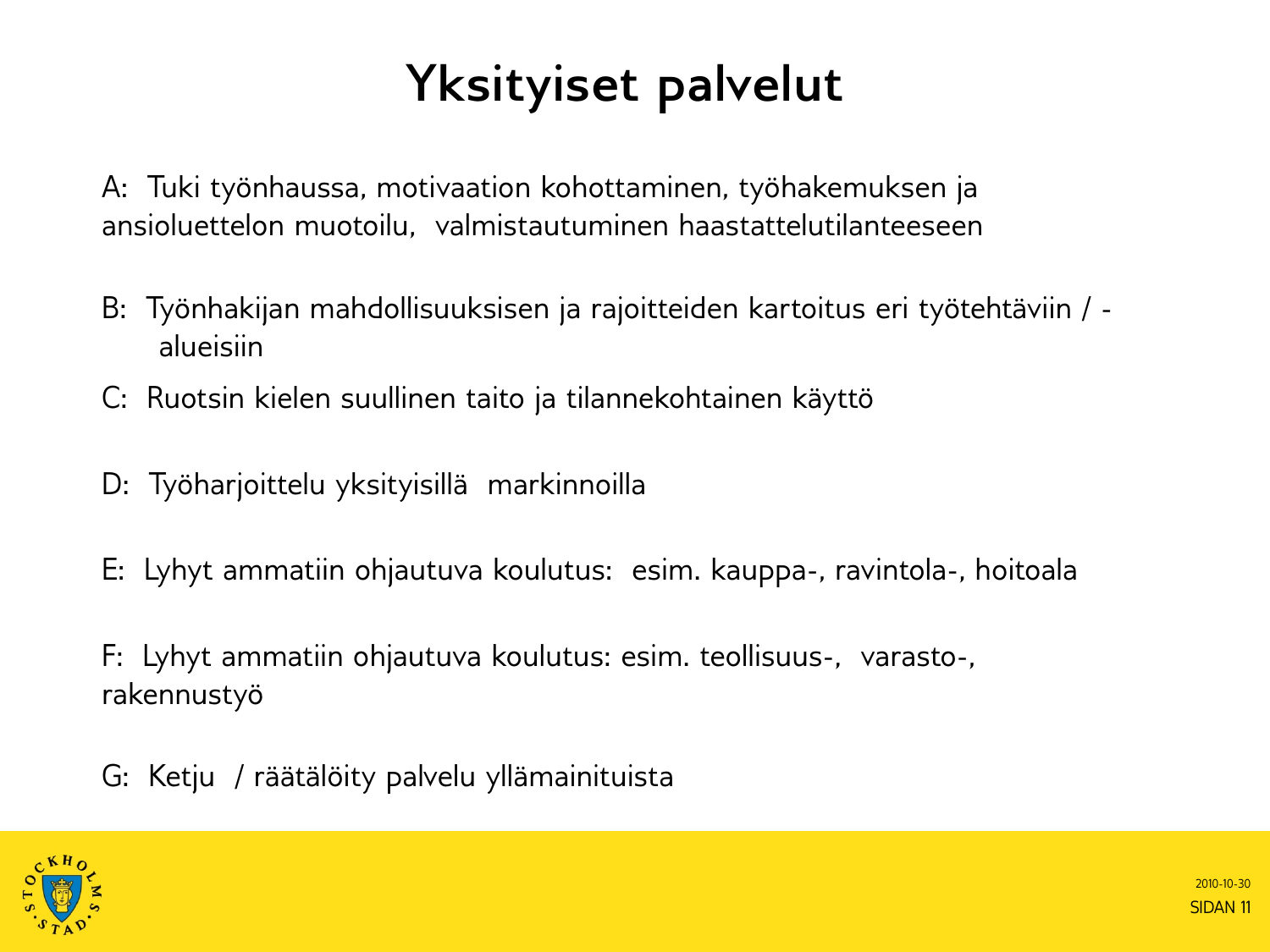

# Yksityiset palvelut
A:  Tuki työnhaussa, motivaation kohottaminen, työhakemuksen ja ansioluettelon muotoilu,  valmistautuminen haastattelutilanteeseen
B:  Työnhakijan mahdollisuuksisen ja rajoitteiden kartoitus eri työtehtäviin / -       alueisiin
C:  Ruotsin kielen suullinen taito ja tilannekohtainen käyttö
D:  Työharjoittelu yksityisillä  markinnoilla
E:  Lyhyt ammatiin ohjautuva koulutus:  esim. kauppa-, ravintola-, hoitoala
F:  Lyhyt ammatiin ohjautuva koulutus: esim. teollisuus-,  varasto-,  rakennustyö
G:  Ketju  / räätälöity palvelu yllämainituista

2010-10-30
SIDAN 11